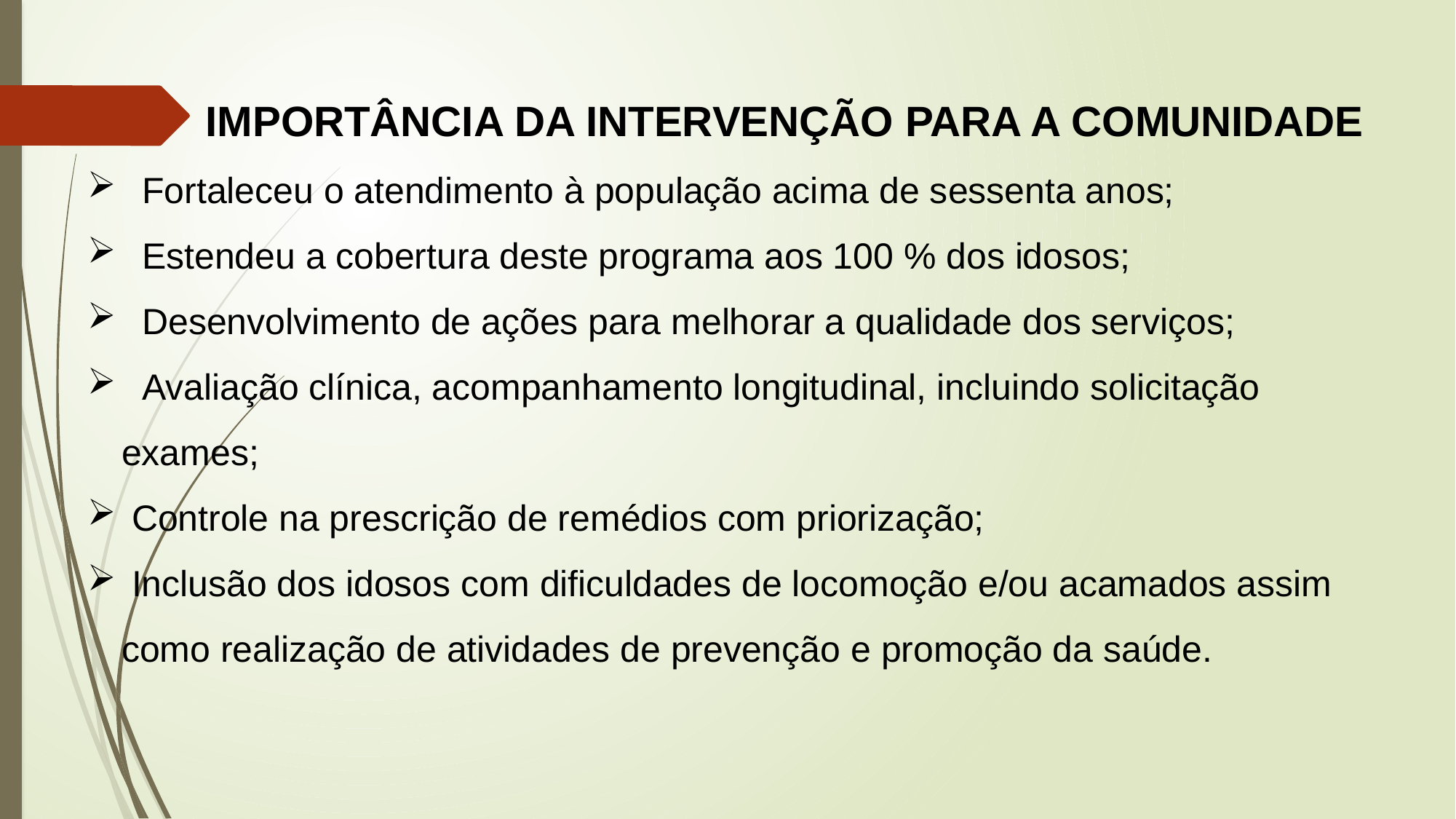

IMPORTÂNCIA DA INTERVENÇÃO PARA A COMUNIDADE
  Fortaleceu o atendimento à população acima de sessenta anos;
  Estendeu a cobertura deste programa aos 100 % dos idosos;
  Desenvolvimento de ações para melhorar a qualidade dos serviços;
  Avaliação clínica, acompanhamento longitudinal, incluindo solicitação exames;
 Controle na prescrição de remédios com priorização;
 Inclusão dos idosos com dificuldades de locomoção e/ou acamados assim como realização de atividades de prevenção e promoção da saúde.